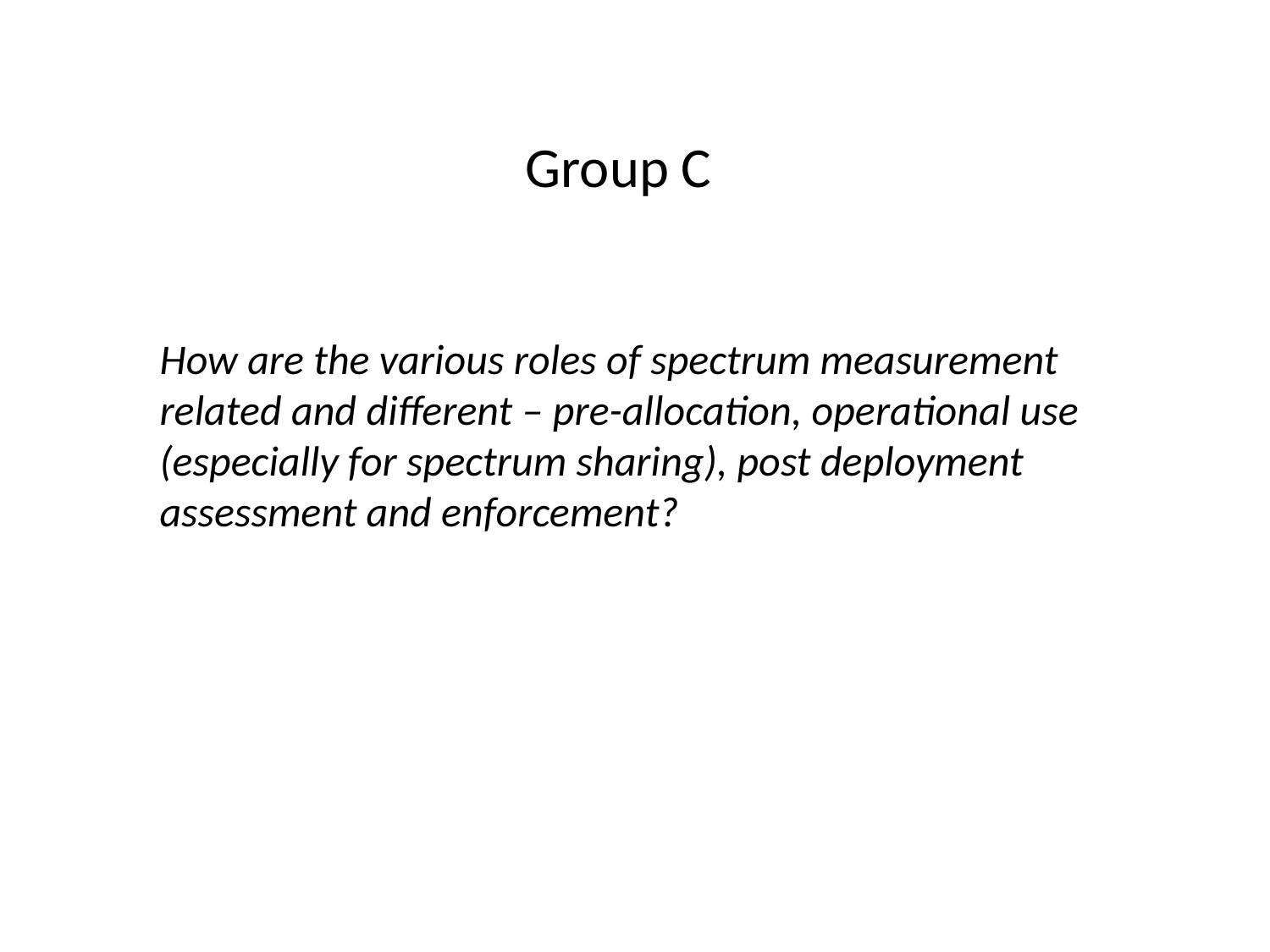

Group C
How are the various roles of spectrum measurement related and different – pre-allocation, operational use (especially for spectrum sharing), post deployment assessment and enforcement?